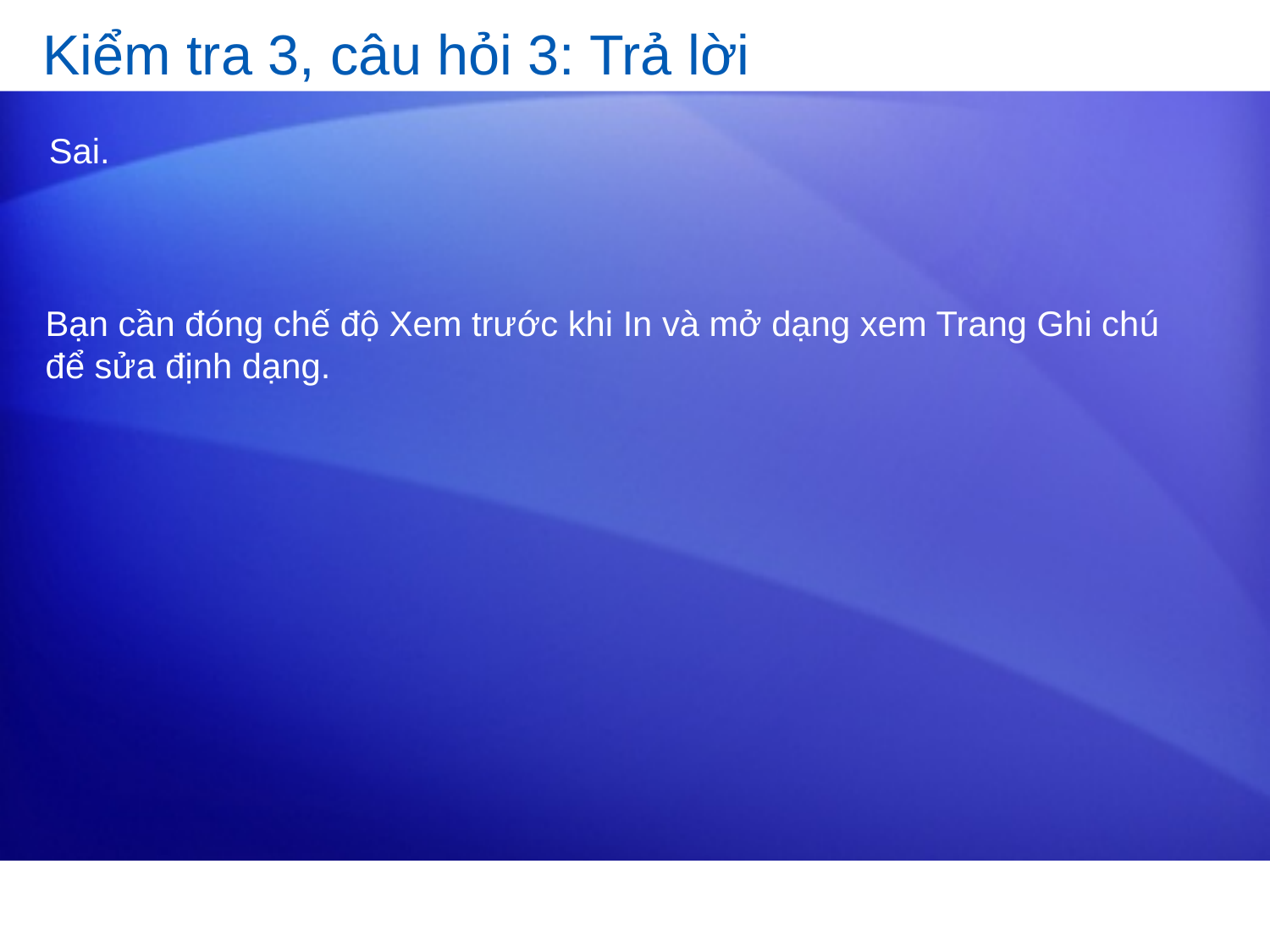

# Kiểm tra 3, câu hỏi 3: Trả lời
Sai.
Bạn cần đóng chế độ Xem trước khi In và mở dạng xem Trang Ghi chú để sửa định dạng.